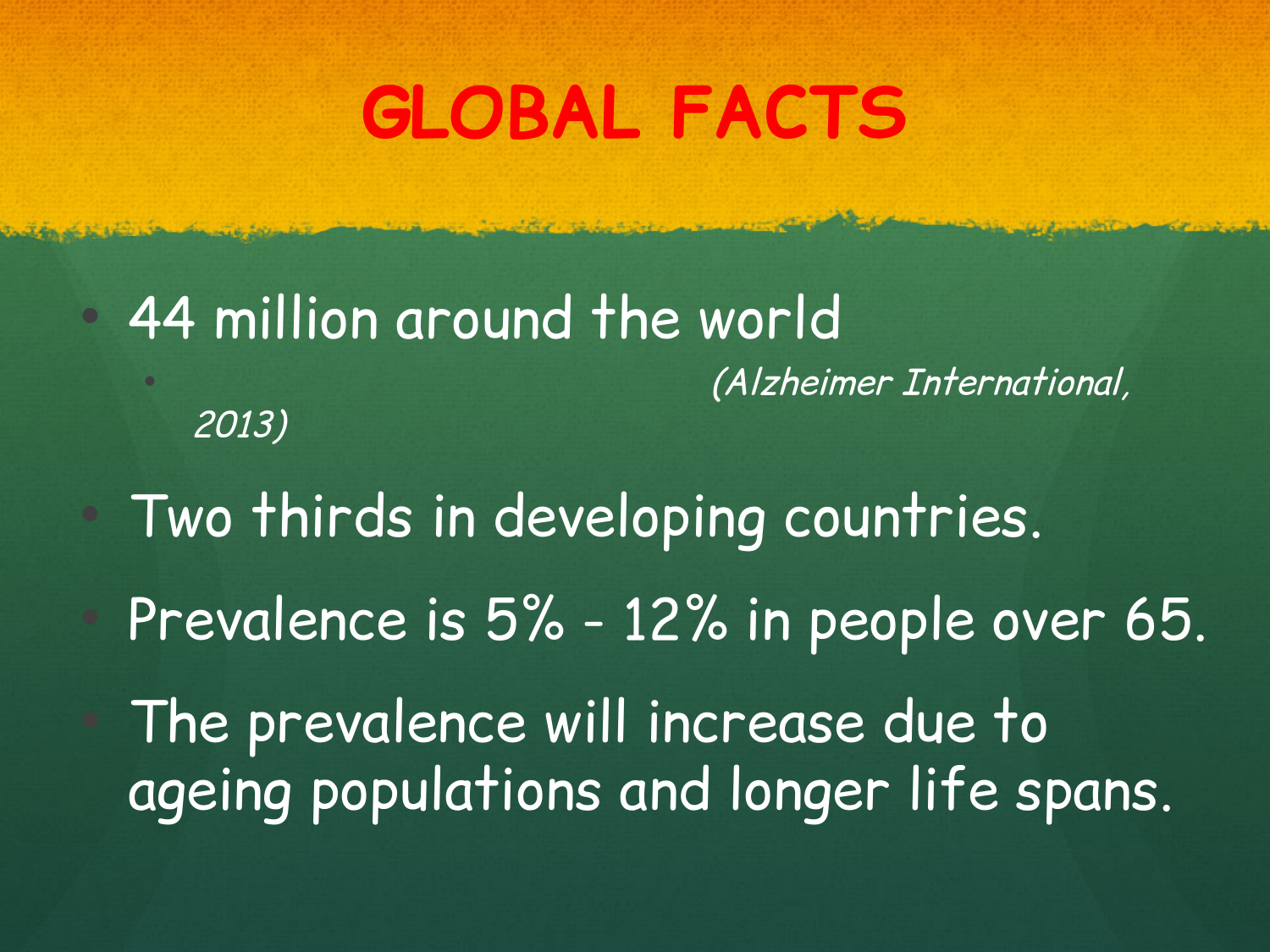

# GLOBAL FACTS
44 million around the world
				 (Alzheimer International, 2013)
Two thirds in developing countries.
Prevalence is 5% - 12% in people over 65.
The prevalence will increase due to ageing populations and longer life spans.